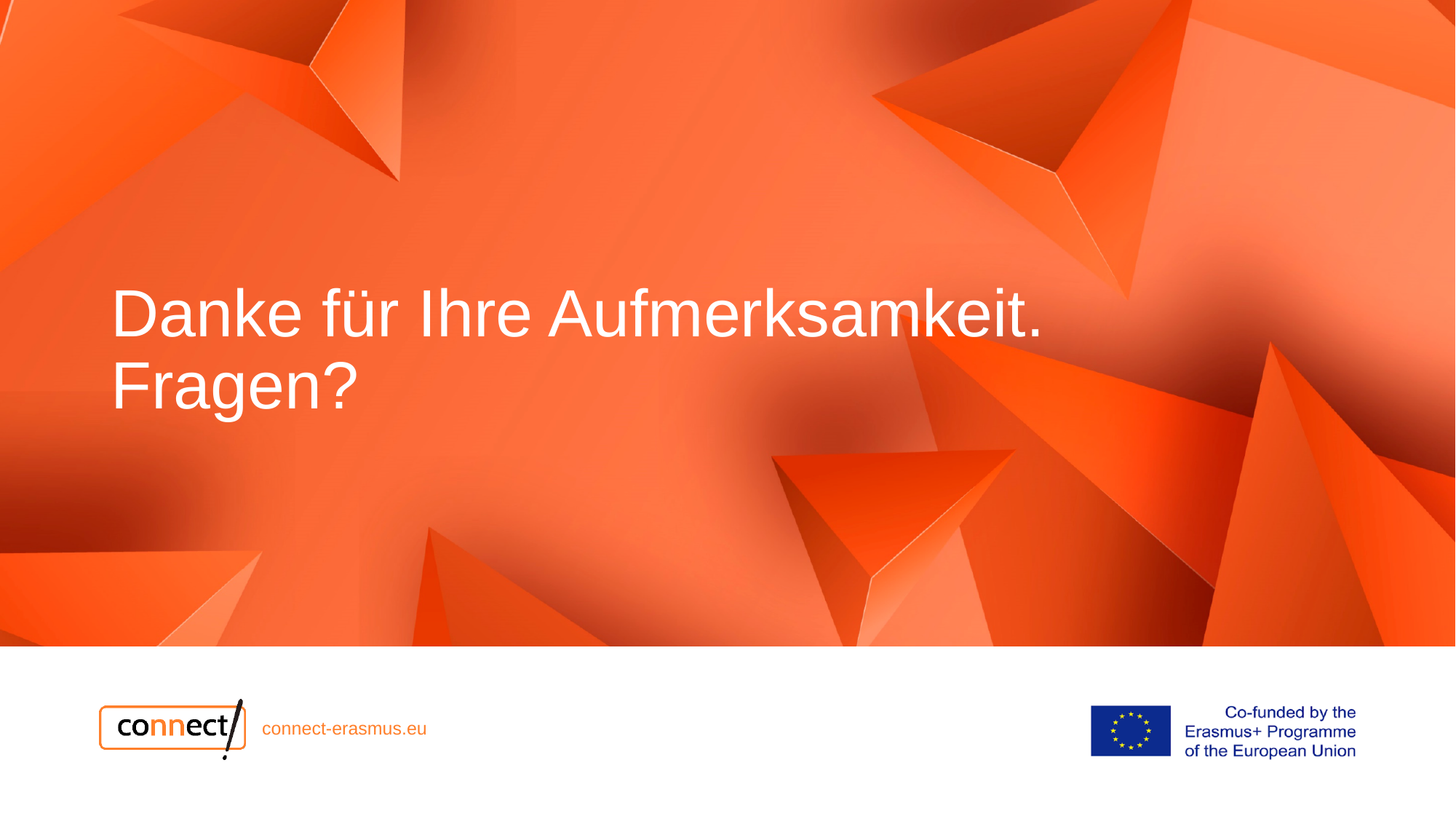

# Danke für Ihre Aufmerksamkeit. Fragen?
connect-erasmus.eu